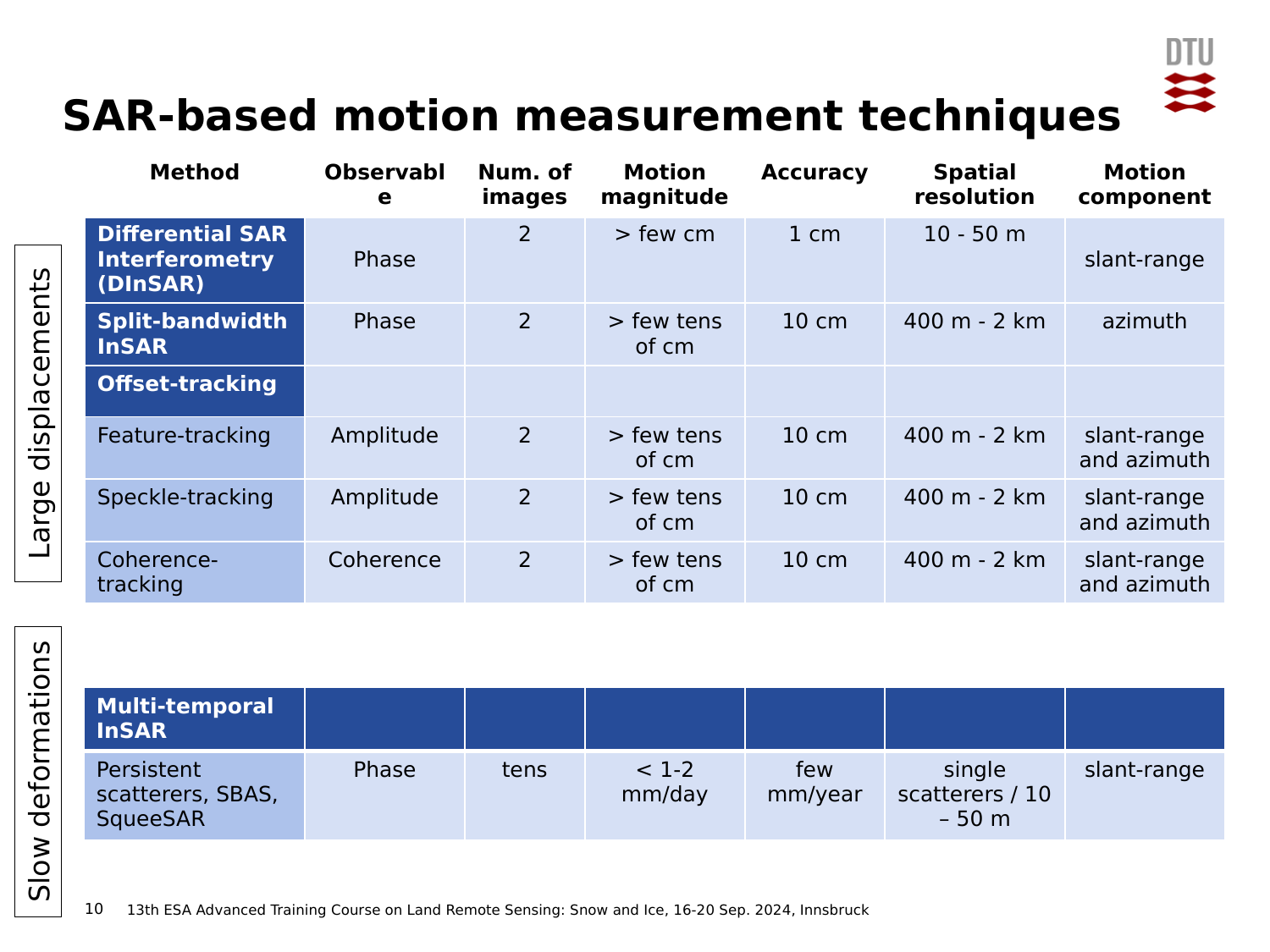

# SAR-based motion measurement techniques
| Method | Observable | Num. of images | Motion magnitude | Accuracy | Spatial resolution | Motion component |
| --- | --- | --- | --- | --- | --- | --- |
| Differential SAR Interferometry (DInSAR) | Phase | 2 | > few cm | 1 cm | 10 - 50 m | slant-range |
| Split-bandwidth InSAR | Phase | 2 | > few tens of cm | 10 cm | 400 m - 2 km | azimuth |
| Offset-tracking |  |  |  |  |  |  |
| Feature-tracking | Amplitude | 2 | > few tens of cm | 10 cm | 400 m - 2 km | slant-range and azimuth |
| Speckle-tracking | Amplitude | 2 | > few tens of cm | 10 cm | 400 m - 2 km | slant-range and azimuth |
| Coherence-tracking | Coherence | 2 | > few tens of cm | 10 cm | 400 m - 2 km | slant-range and azimuth |
Large displacements
| Multi-temporal InSAR |  |  |  |  |  |  |
| --- | --- | --- | --- | --- | --- | --- |
| Persistent scatterers, SBAS, SqueeSAR | Phase | tens | < 1-2 mm/day | few mm/year | single scatterers / 10 – 50 m | slant-range |
Slow deformations
10